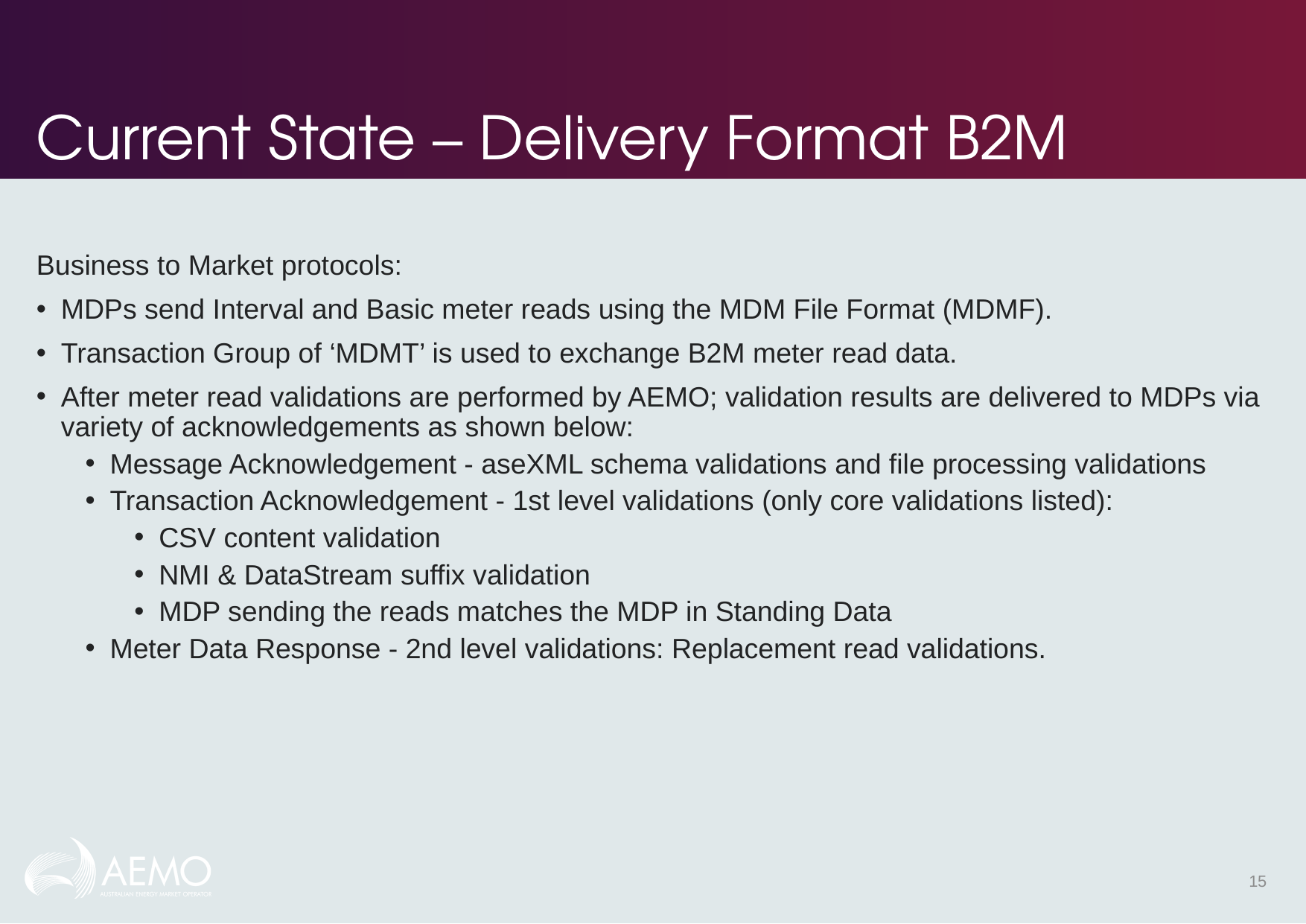

# Current State – Delivery Format B2M
Business to Market protocols:
MDPs send Interval and Basic meter reads using the MDM File Format (MDMF).
Transaction Group of ‘MDMT’ is used to exchange B2M meter read data.
After meter read validations are performed by AEMO; validation results are delivered to MDPs via variety of acknowledgements as shown below:
Message Acknowledgement - aseXML schema validations and file processing validations
Transaction Acknowledgement - 1st level validations (only core validations listed):
CSV content validation
NMI & DataStream suffix validation
MDP sending the reads matches the MDP in Standing Data
Meter Data Response - 2nd level validations: Replacement read validations.
15